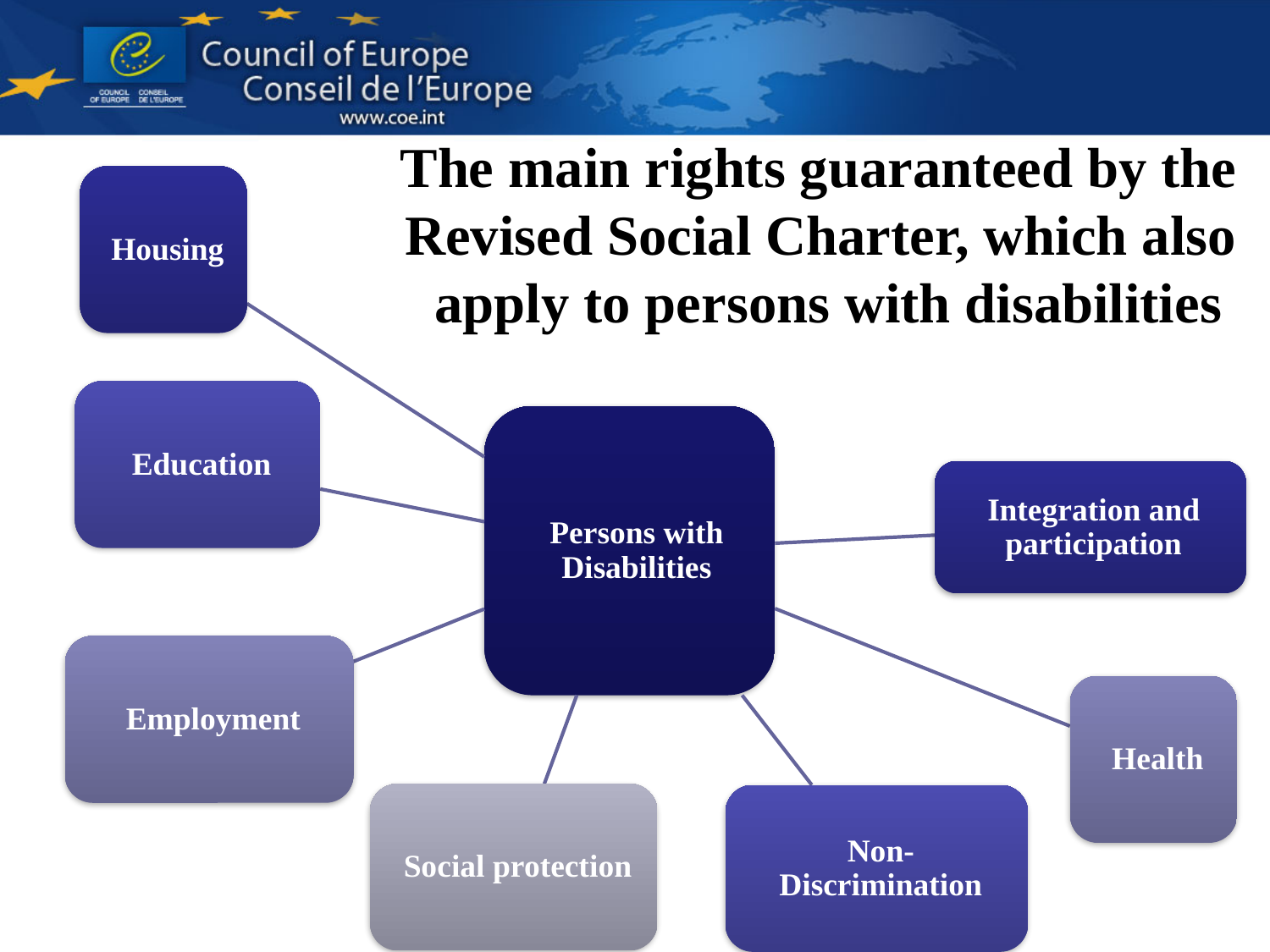

Persons with Disabilities
Housing
Non-Discrimination
Health
Social protection
Employment
Education
Integration and participation
# The main rights guaranteed by the Revised Social Charter, which also apply to persons with disabilities